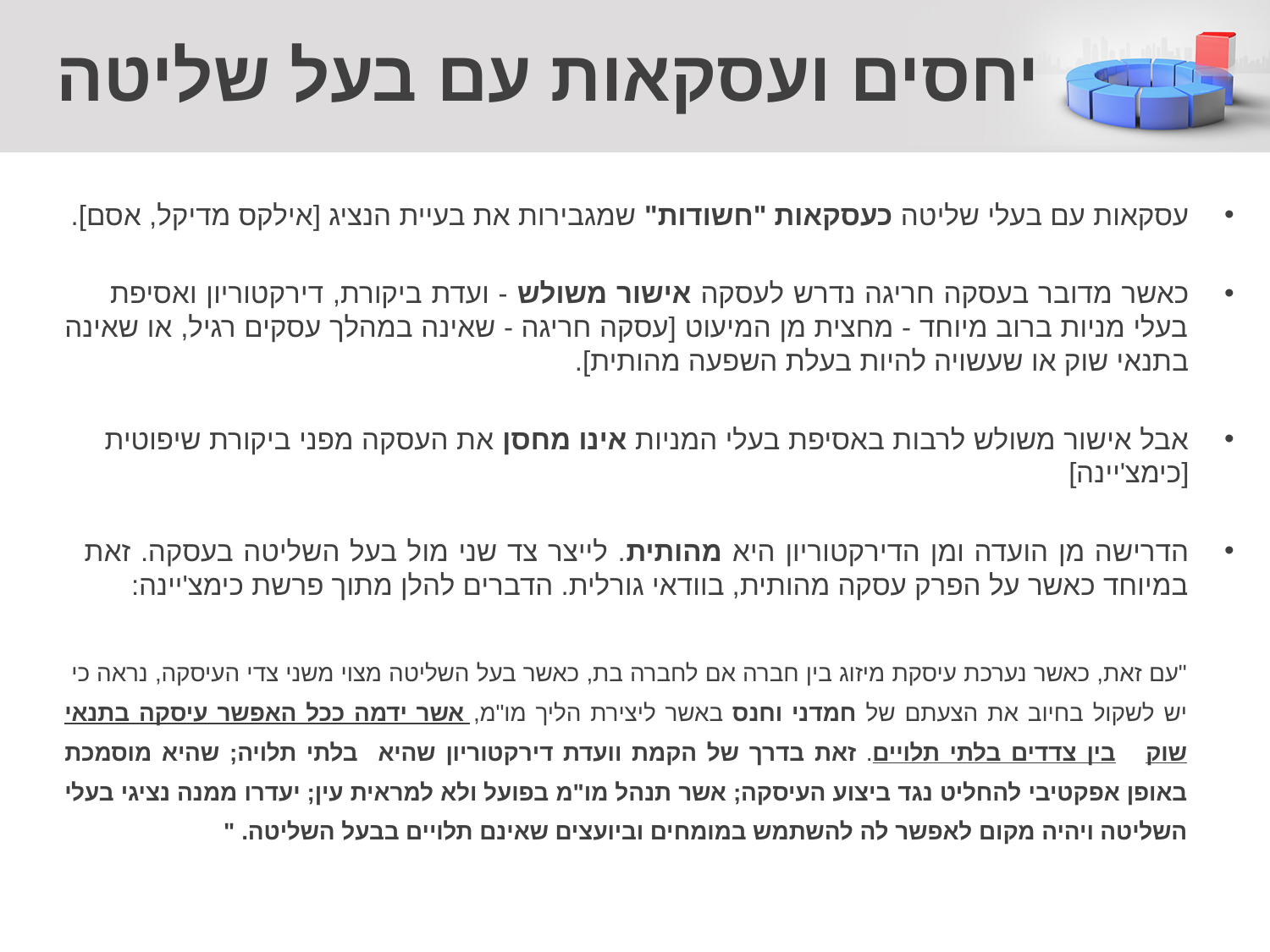

# יחסים ועסקאות עם בעל שליטה
עסקאות עם בעלי שליטה כעסקאות "חשודות" שמגבירות את בעיית הנציג [אילקס מדיקל, אסם].

כאשר מדובר בעסקה חריגה נדרש לעסקה אישור משולש - ועדת ביקורת, דירקטוריון ואסיפת      בעלי מניות ברוב מיוחד - מחצית מן המיעוט [עסקה חריגה - שאינה במהלך עסקים רגיל, או שאינה בתנאי שוק או שעשויה להיות בעלת השפעה מהותית].

אבל אישור משולש לרבות באסיפת בעלי המניות אינו מחסן את העסקה מפני ביקורת שיפוטית      [כימצ'יינה]

הדרישה מן הועדה ומן הדירקטוריון היא מהותית. לייצר צד שני מול בעל השליטה בעסקה. זאת   במיוחד כאשר על הפרק עסקה מהותית, בוודאי גורלית. הדברים להלן מתוך פרשת כימצ'יינה:

"עם זאת, כאשר נערכת עיסקת מיזוג בין חברה אם לחברה בת, כאשר בעל השליטה מצוי משני צדי העיסקה, נראה כי  יש לשקול בחיוב את הצעתם של חמדני וחנס באשר ליצירת הליך מו"מ, אשר ידמה ככל האפשר עיסקה בתנאי שוק   בין צדדים בלתי תלויים. זאת בדרך של הקמת וועדת דירקטוריון שהיא  בלתי תלויה; שהיא מוסמכת באופן אפקטיבי להחליט נגד ביצוע העיסקה; אשר תנהל מו"מ בפועל ולא למראית עין; יעדרו ממנה נציגי בעלי השליטה ויהיה מקום לאפשר לה להשתמש במומחים וביועצים שאינם תלויים בבעל השליטה. "